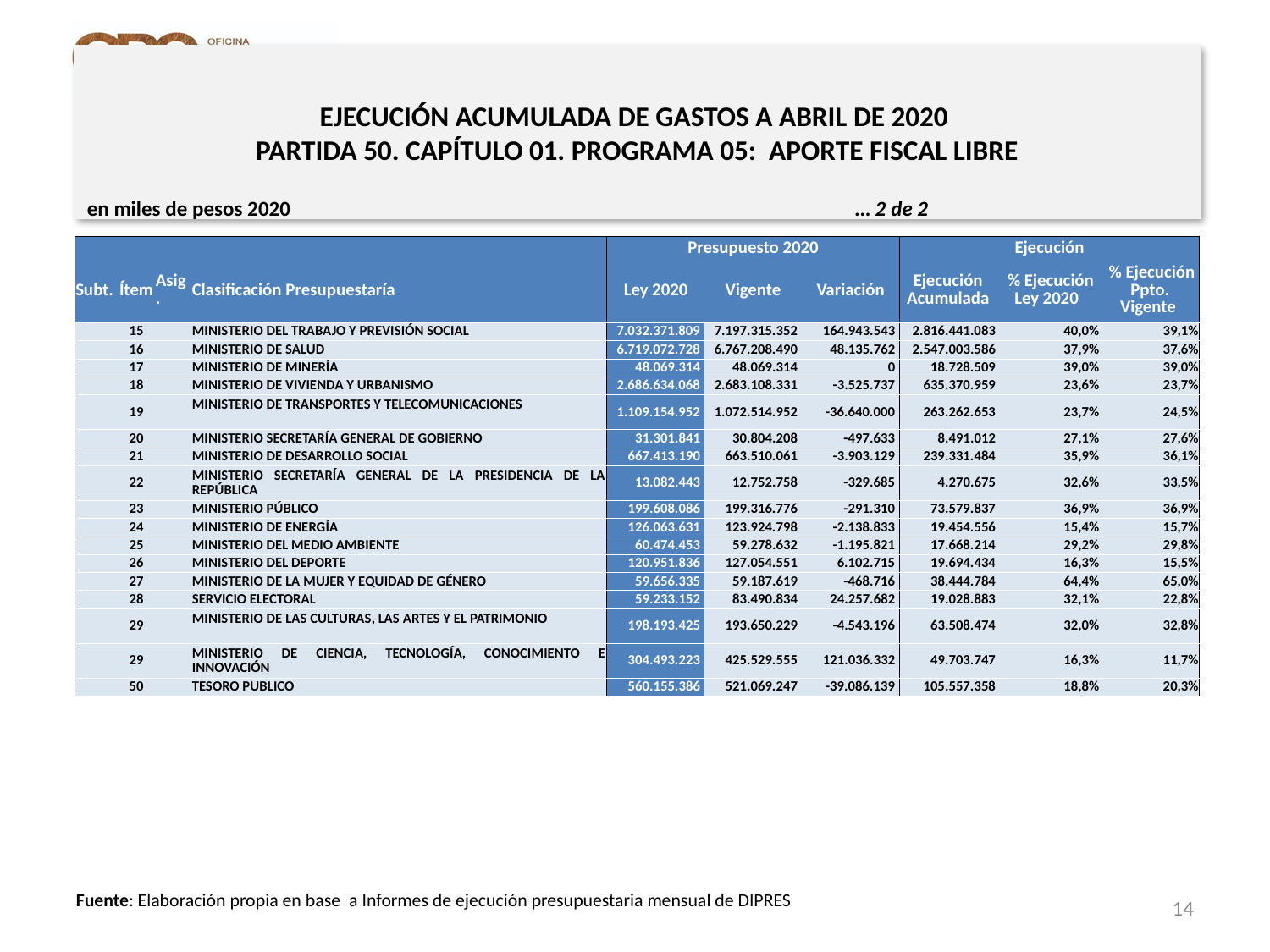

# EJECUCIÓN ACUMULADA DE GASTOS A ABRIL DE 2020 PARTIDA 50. CAPÍTULO 01. PROGRAMA 05:  APORTE FISCAL LIBRE
en miles de pesos 2020					 … 2 de 2
|  |  |  |  | Presupuesto 2020 |  |  | Ejecución |  |  |
| --- | --- | --- | --- | --- | --- | --- | --- | --- | --- |
| Subt. | Ítem | Asig. | Clasificación Presupuestaría | Ley 2020 | Vigente | Variación | Ejecución Acumulada | % Ejecución Ley 2020 | % Ejecución Ppto. Vigente |
|  | 15 |  | MINISTERIO DEL TRABAJO Y PREVISIÓN SOCIAL | 7.032.371.809 | 7.197.315.352 | 164.943.543 | 2.816.441.083 | 40,0% | 39,1% |
|  | 16 |  | MINISTERIO DE SALUD | 6.719.072.728 | 6.767.208.490 | 48.135.762 | 2.547.003.586 | 37,9% | 37,6% |
|  | 17 |  | MINISTERIO DE MINERÍA | 48.069.314 | 48.069.314 | 0 | 18.728.509 | 39,0% | 39,0% |
|  | 18 |  | MINISTERIO DE VIVIENDA Y URBANISMO | 2.686.634.068 | 2.683.108.331 | -3.525.737 | 635.370.959 | 23,6% | 23,7% |
|  | 19 |  | MINISTERIO DE TRANSPORTES Y TELECOMUNICACIONES | 1.109.154.952 | 1.072.514.952 | -36.640.000 | 263.262.653 | 23,7% | 24,5% |
|  | 20 |  | MINISTERIO SECRETARÍA GENERAL DE GOBIERNO | 31.301.841 | 30.804.208 | -497.633 | 8.491.012 | 27,1% | 27,6% |
|  | 21 |  | MINISTERIO DE DESARROLLO SOCIAL | 667.413.190 | 663.510.061 | -3.903.129 | 239.331.484 | 35,9% | 36,1% |
|  | 22 |  | MINISTERIO SECRETARÍA GENERAL DE LA PRESIDENCIA DE LA REPÚBLICA | 13.082.443 | 12.752.758 | -329.685 | 4.270.675 | 32,6% | 33,5% |
|  | 23 |  | MINISTERIO PÚBLICO | 199.608.086 | 199.316.776 | -291.310 | 73.579.837 | 36,9% | 36,9% |
|  | 24 |  | MINISTERIO DE ENERGÍA | 126.063.631 | 123.924.798 | -2.138.833 | 19.454.556 | 15,4% | 15,7% |
|  | 25 |  | MINISTERIO DEL MEDIO AMBIENTE | 60.474.453 | 59.278.632 | -1.195.821 | 17.668.214 | 29,2% | 29,8% |
|  | 26 |  | MINISTERIO DEL DEPORTE | 120.951.836 | 127.054.551 | 6.102.715 | 19.694.434 | 16,3% | 15,5% |
|  | 27 |  | MINISTERIO DE LA MUJER Y EQUIDAD DE GÉNERO | 59.656.335 | 59.187.619 | -468.716 | 38.444.784 | 64,4% | 65,0% |
|  | 28 |  | SERVICIO ELECTORAL | 59.233.152 | 83.490.834 | 24.257.682 | 19.028.883 | 32,1% | 22,8% |
|  | 29 |  | MINISTERIO DE LAS CULTURAS, LAS ARTES Y EL PATRIMONIO | 198.193.425 | 193.650.229 | -4.543.196 | 63.508.474 | 32,0% | 32,8% |
|  | 29 |  | MINISTERIO DE CIENCIA, TECNOLOGÍA, CONOCIMIENTO E INNOVACIÓN | 304.493.223 | 425.529.555 | 121.036.332 | 49.703.747 | 16,3% | 11,7% |
|  | 50 |  | TESORO PUBLICO | 560.155.386 | 521.069.247 | -39.086.139 | 105.557.358 | 18,8% | 20,3% |
14